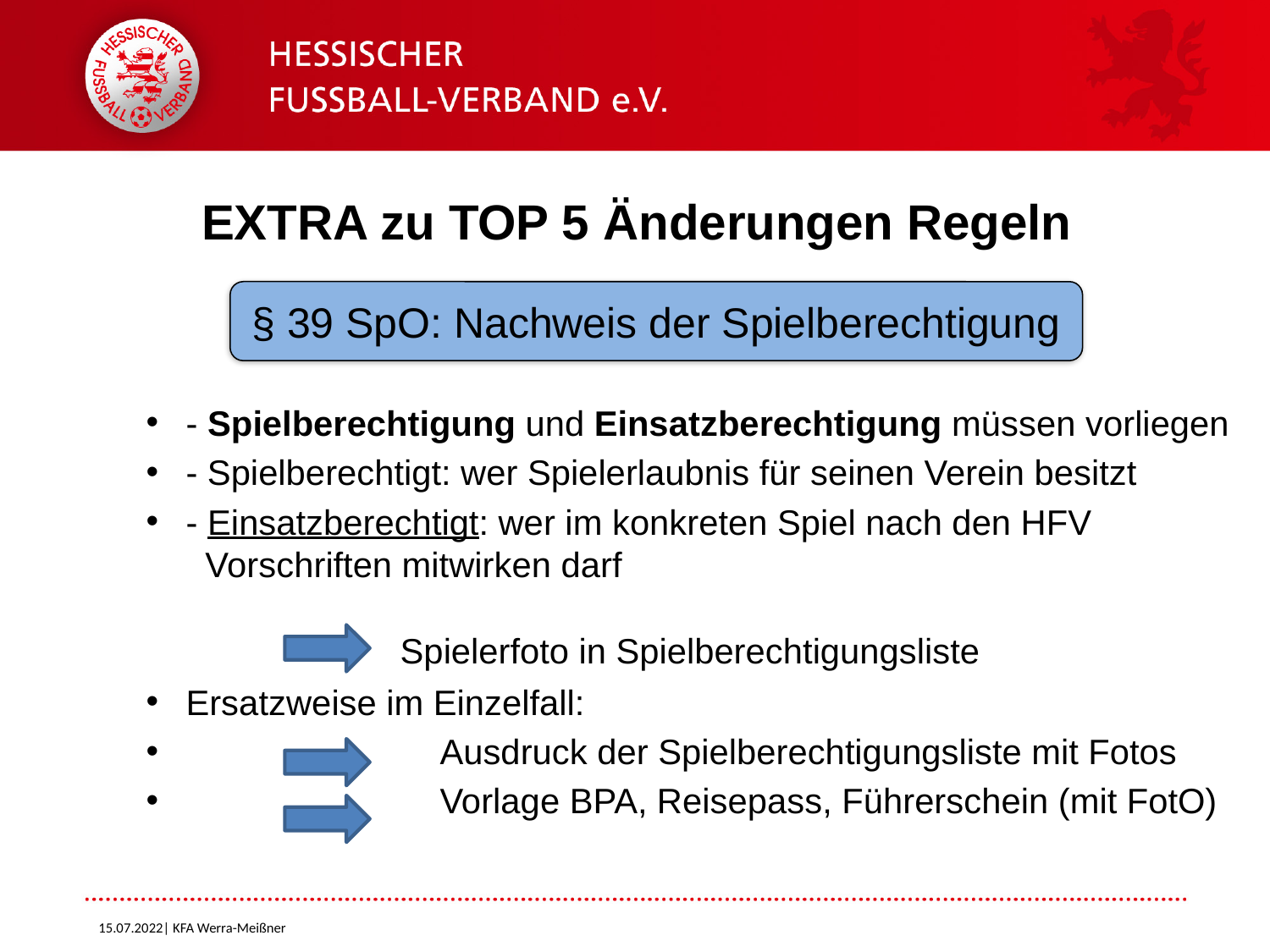

# EXTRA zu TOP 5 Änderungen Regeln

- Spielberechtigung und Einsatzberechtigung müssen vorliegen
- Spielberechtigt: wer Spielerlaubnis für seinen Verein besitzt
- Einsatzberechtigt: wer im konkreten Spiel nach den HFV
  Vorschriften mitwirken darf

		Spielerfoto in Spielberechtigungsliste
Ersatzweise im Einzelfall:
		Ausdruck der Spielberechtigungsliste mit Fotos
		Vorlage BPA, Reisepass, Führerschein (mit FotO)

§ 39 SpO: Nachweis der Spielberechtigung

15.07.2022| KFA Werra-Meißner